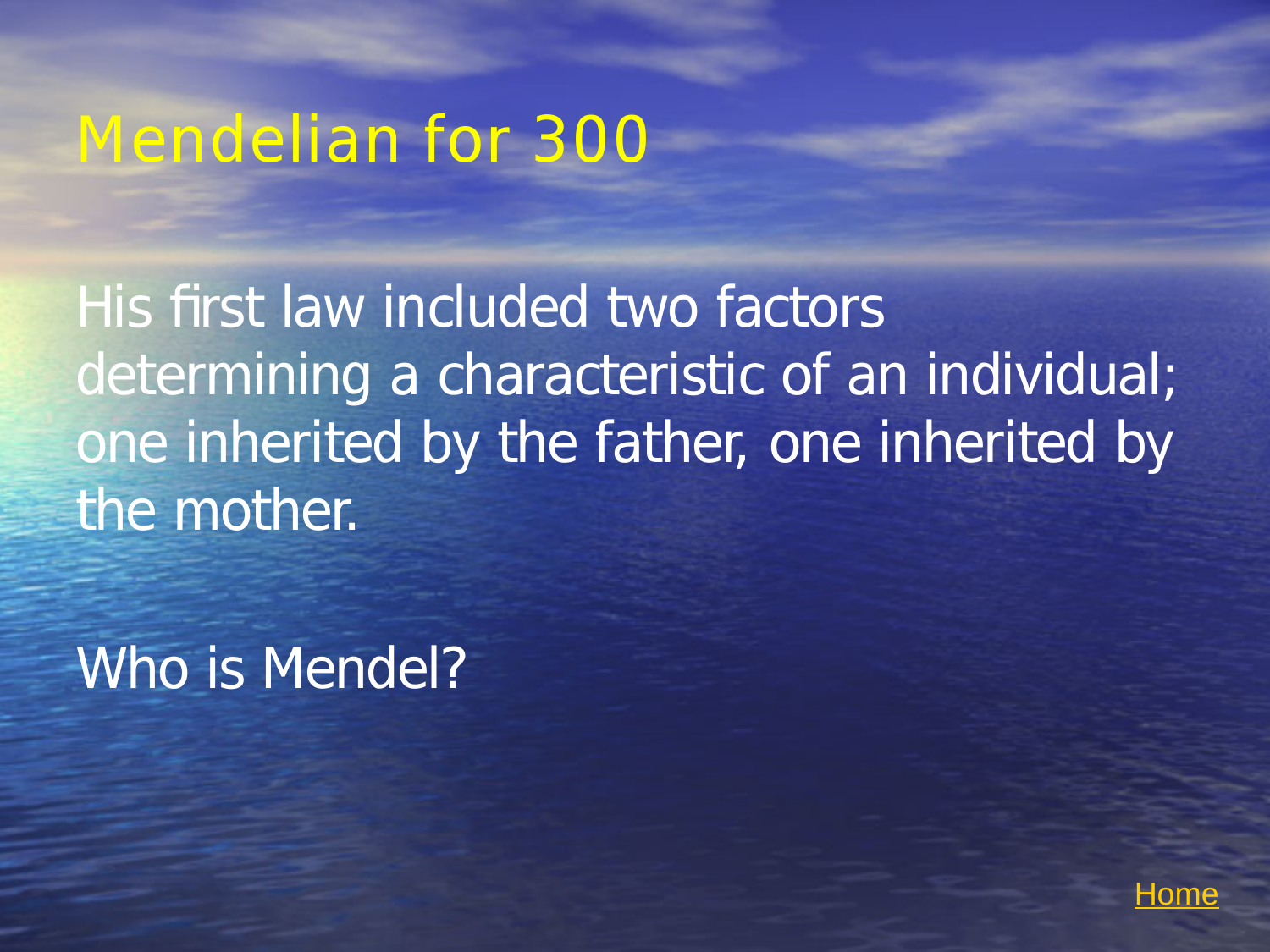

# Mendelian for 300
His first law included two factors determining a characteristic of an individual; one inherited by the father, one inherited by the mother.

Who is Mendel?
Home